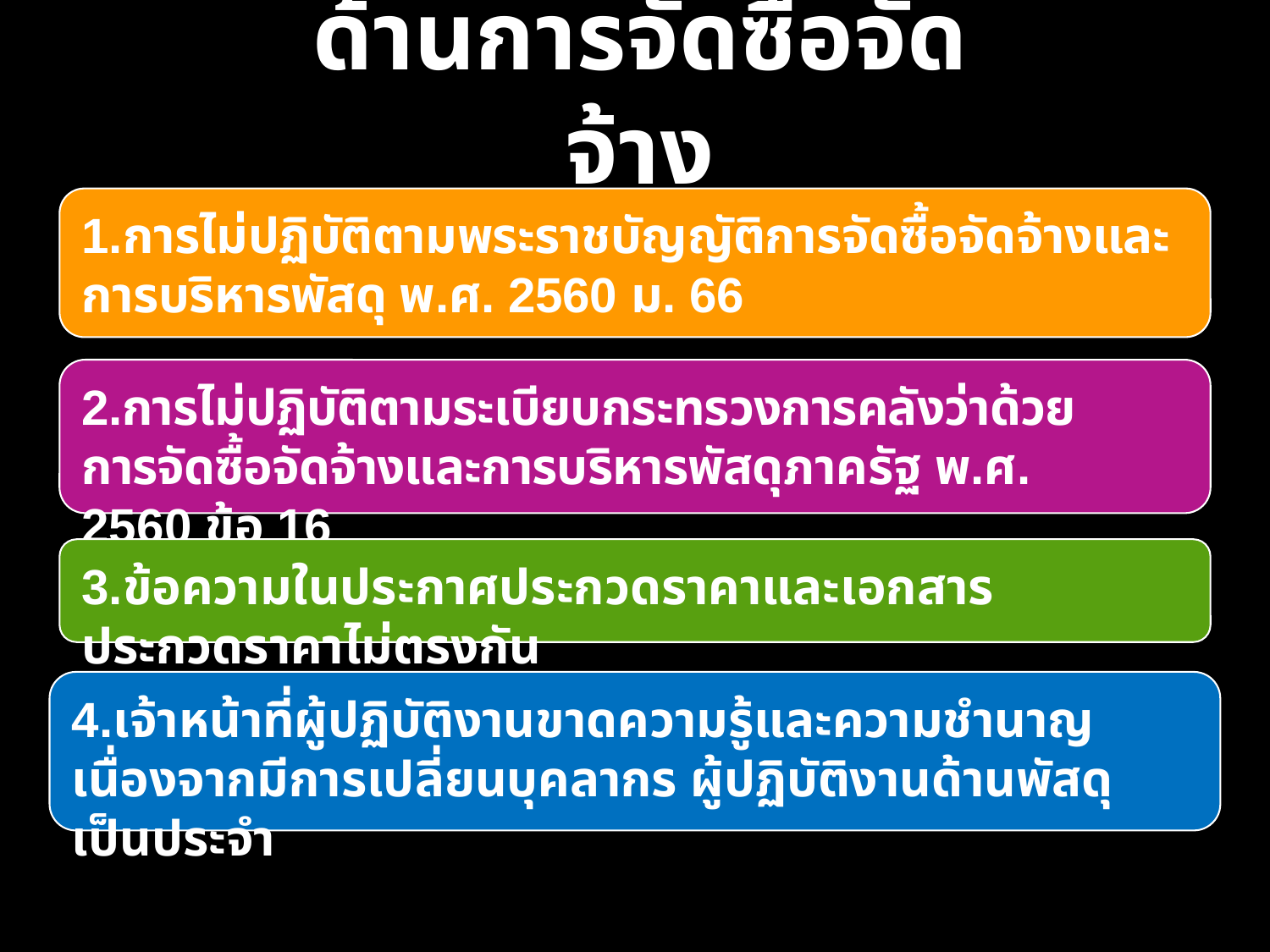

ด้านการจัดซื้อจัดจ้าง

1.การไม่ปฏิบัติตามพระราชบัญญัติการจัดซื้อจัดจ้างและการบริหารพัสดุ พ.ศ. 2560 ม. 66

2.การไม่ปฏิบัติตามระเบียบกระทรวงการคลังว่าด้วยการจัดซื้อจัดจ้างและการบริหารพัสดุภาครัฐ พ.ศ. 2560 ข้อ 16

3.ข้อความในประกาศประกวดราคาและเอกสารประกวดราคาไม่ตรงกัน

4.เจ้าหน้าที่ผู้ปฏิบัติงานขาดความรู้และความชำนาญ เนื่องจากมีการเปลี่ยนบุคลากร ผู้ปฏิบัติงานด้านพัสดุเป็นประจำ